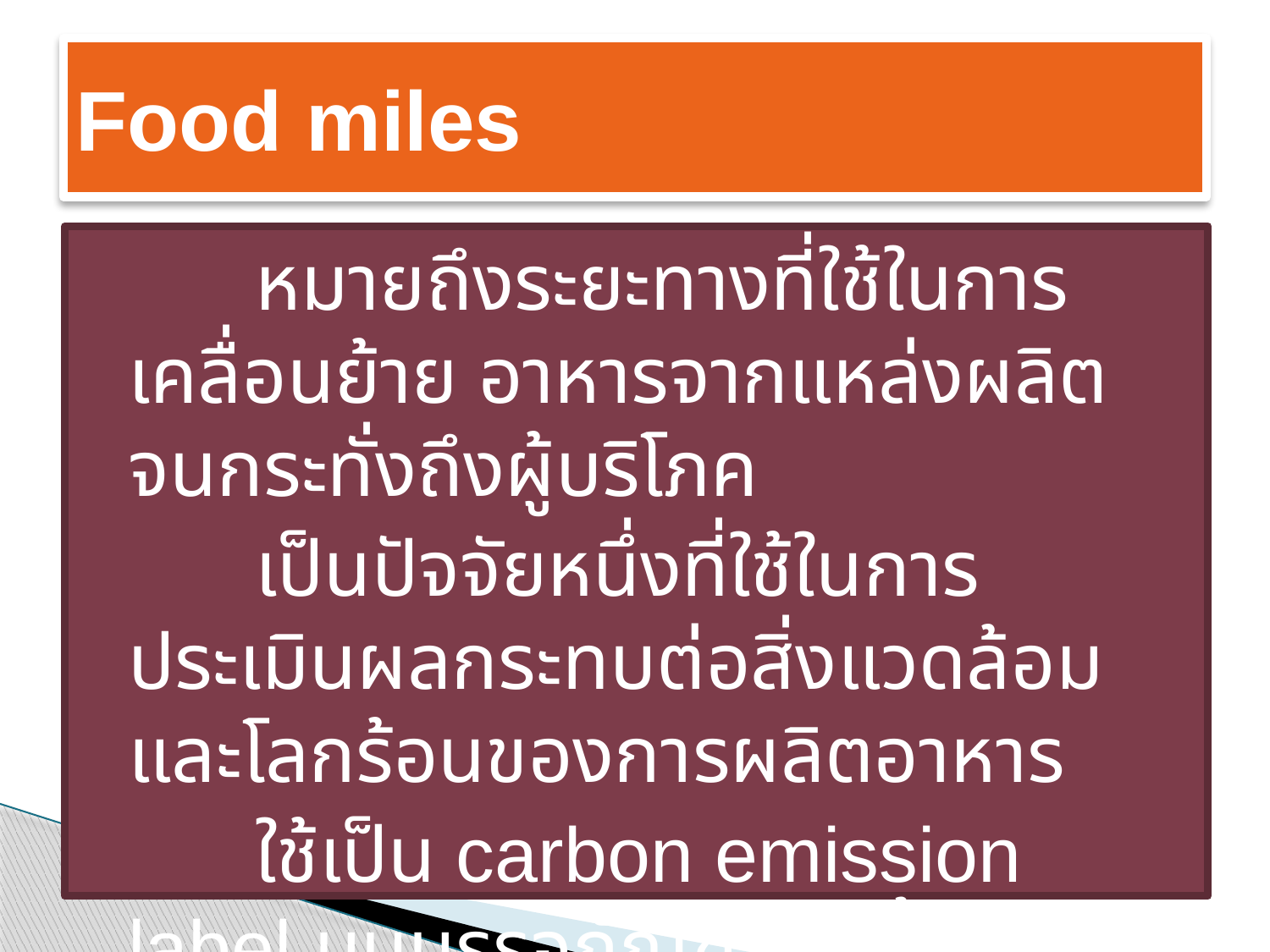

# Food miles
		หมายถึงระยะทางที่ใช้ในการเคลื่อนย้าย อาหารจากแหล่งผลิตจนกระทั่งถึงผู้บริโภค
		เป็นปัจจัยหนึ่งที่ใช้ในการประเมินผลกระทบต่อสิ่งแวดล้อมและโลกร้อนของการผลิตอาหาร
		ใช้เป็น carbon emission label บนบรรจุภัณฑ์ เกิดขึ้นในประเทศอังกฤษ ช่วงปี 1990